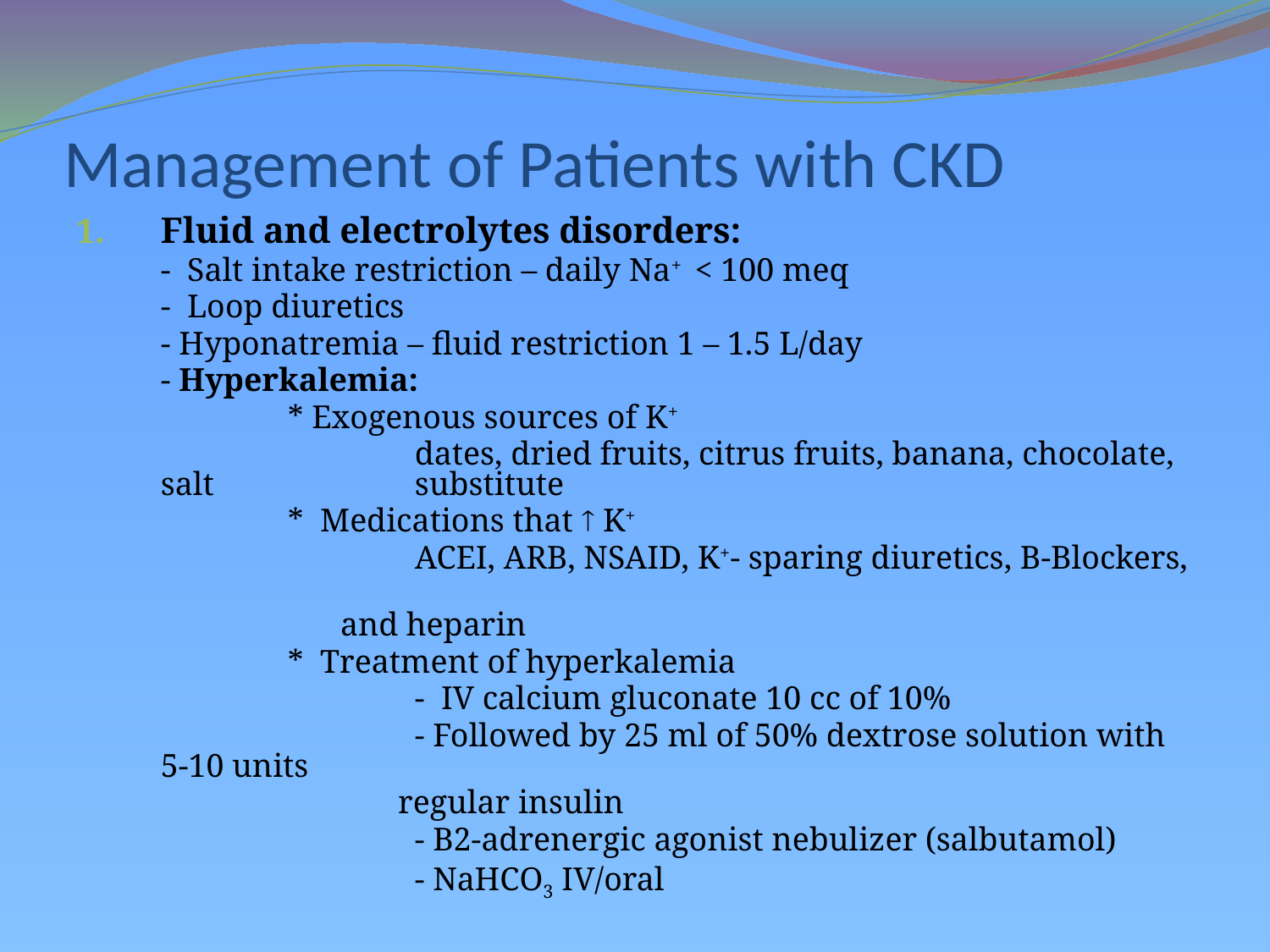

# Management of Patients with CKD
Fluid and electrolytes disorders:
	-  Salt intake restriction – daily Na+  < 100 meq
	-  Loop diuretics
	- Hyponatremia – fluid restriction 1 – 1.5 L/day
	- Hyperkalemia:
		* Exogenous sources of K+
			dates, dried fruits, citrus fruits, banana, chocolate, salt 		substitute
		*  Medications that ↑ K+
			ACEI, ARB, NSAID, K+- sparing diuretics, B-Blockers,
                                and heparin
		*  Treatment of hyperkalemia
			-  IV calcium gluconate 10 cc of 10%
			- Followed by 25 ml of 50% dextrose solution with 5-10 units
                                       regular insulin
			- B2-adrenergic agonist nebulizer (salbutamol)
			- NaHCO3 IV/oral